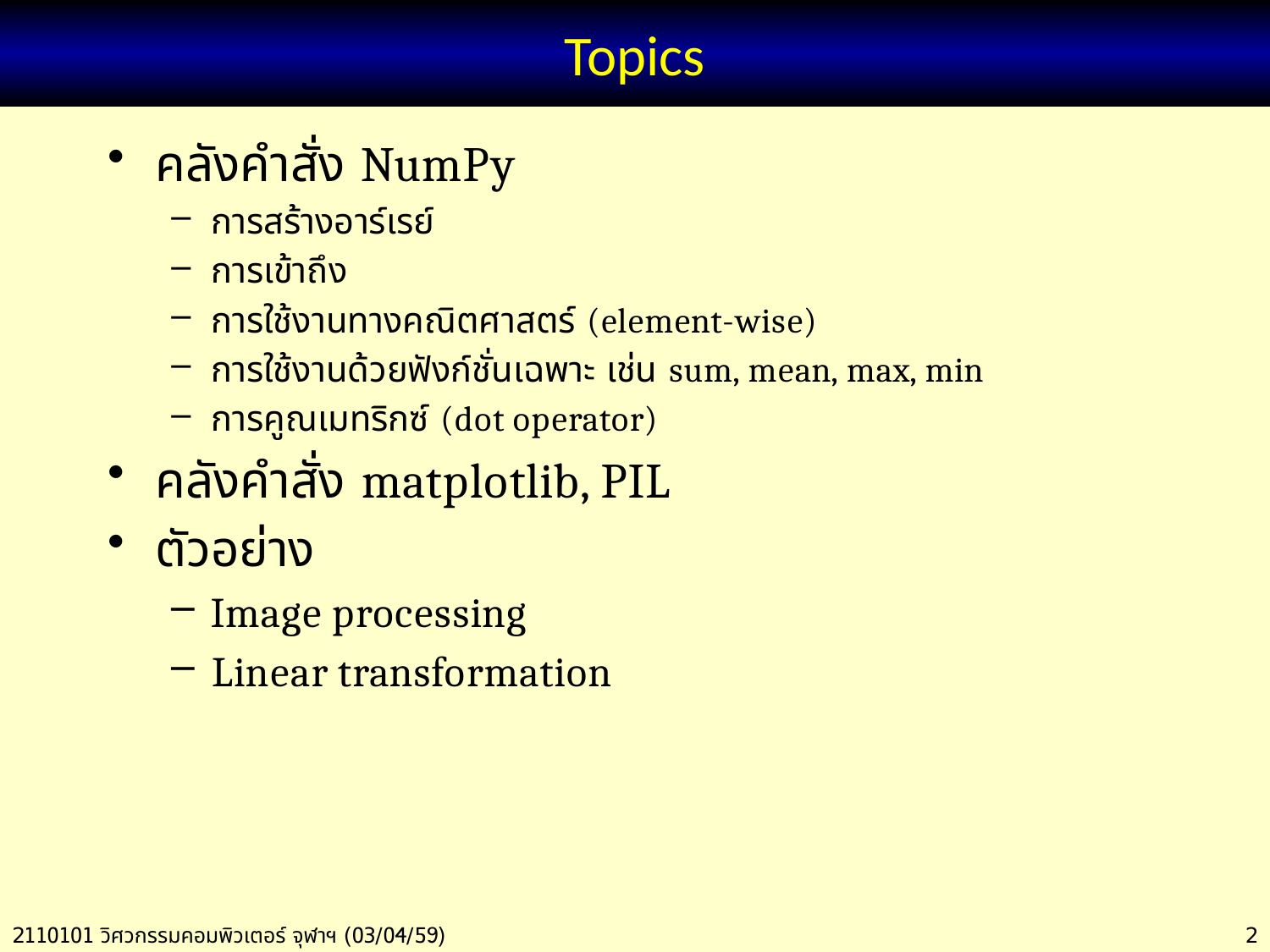

# Topics
คลังคำสั่ง NumPy
การสร้างอาร์เรย์
การเข้าถึง
การใช้งานทางคณิตศาสตร์ (element-wise)
การใช้งานด้วยฟังก์ชั่นเฉพาะ เช่น sum, mean, max, min
การคูณเมทริกซ์ (dot operator)
คลังคำสั่ง matplotlib, PIL
ตัวอย่าง
Image processing
Linear transformation